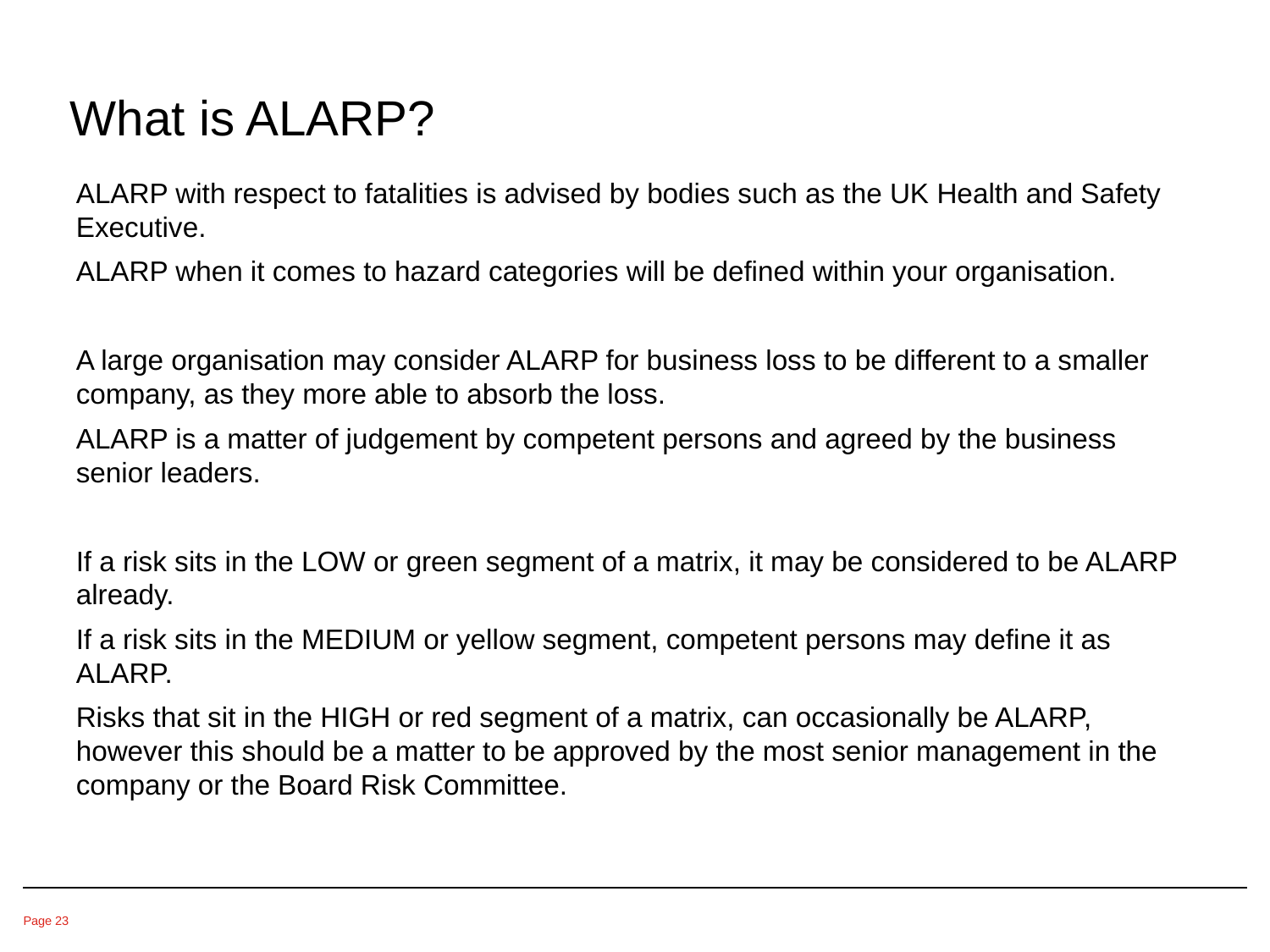

What is ALARP?
ALARP with respect to fatalities is advised by bodies such as the UK Health and Safety Executive.
ALARP when it comes to hazard categories will be defined within your organisation.

A large organisation may consider ALARP for business loss to be different to a smaller company, as they more able to absorb the loss.
ALARP is a matter of judgement by competent persons and agreed by the business senior leaders.

If a risk sits in the LOW or green segment of a matrix, it may be considered to be ALARP already.
If a risk sits in the MEDIUM or yellow segment, competent persons may define it as ALARP.
Risks that sit in the HIGH or red segment of a matrix, can occasionally be ALARP,  however this should be a matter to be approved by the most senior management in the company or the Board Risk Committee.
Page 23